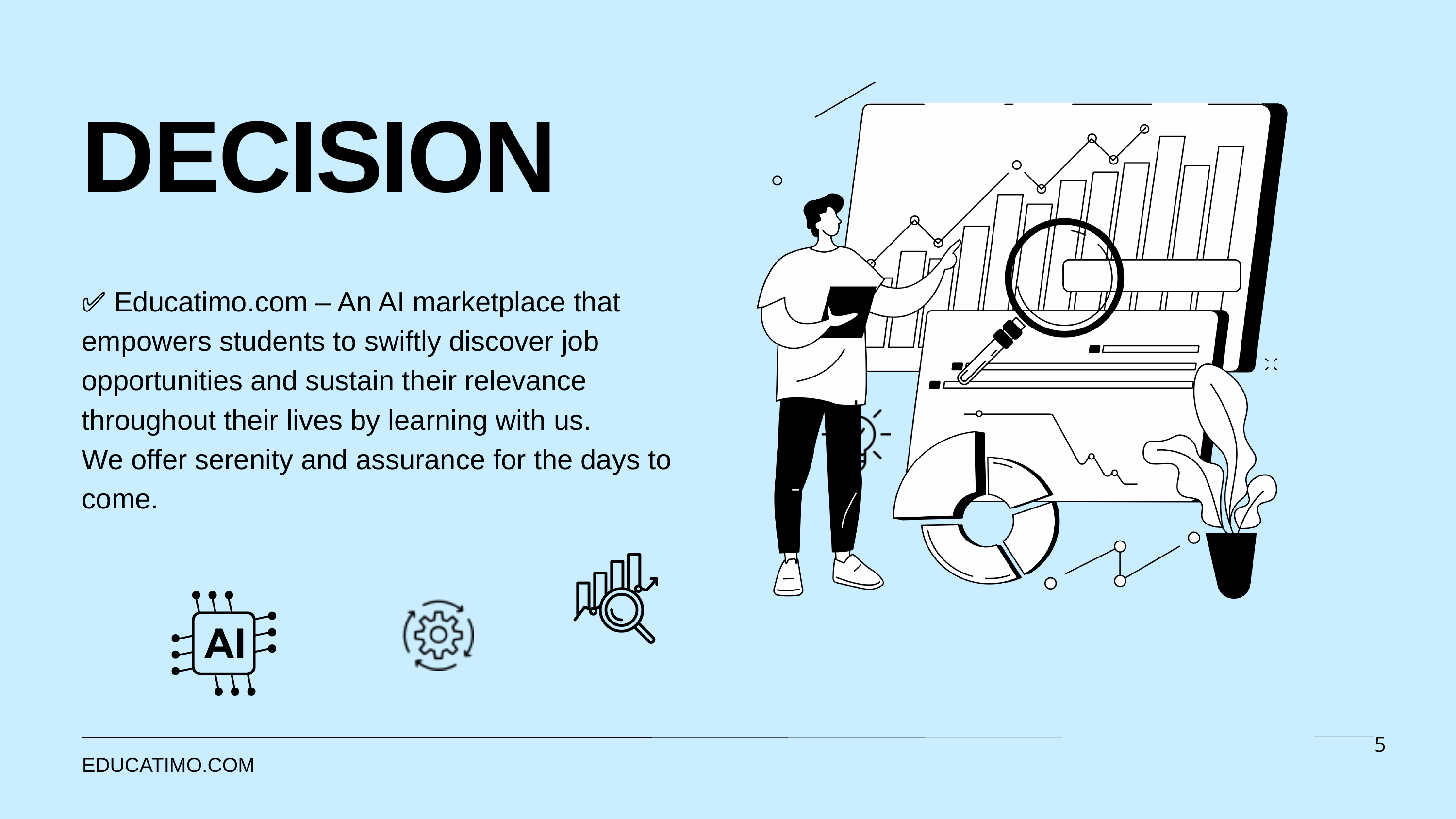

DECISION

✅ Educatimo.com – An AI marketplace that empowers students to swiftly discover job opportunities and sustain their relevance throughout their lives by learning with us.
We offer serenity and assurance for the days to come.

5

EDUCATIMO.COM